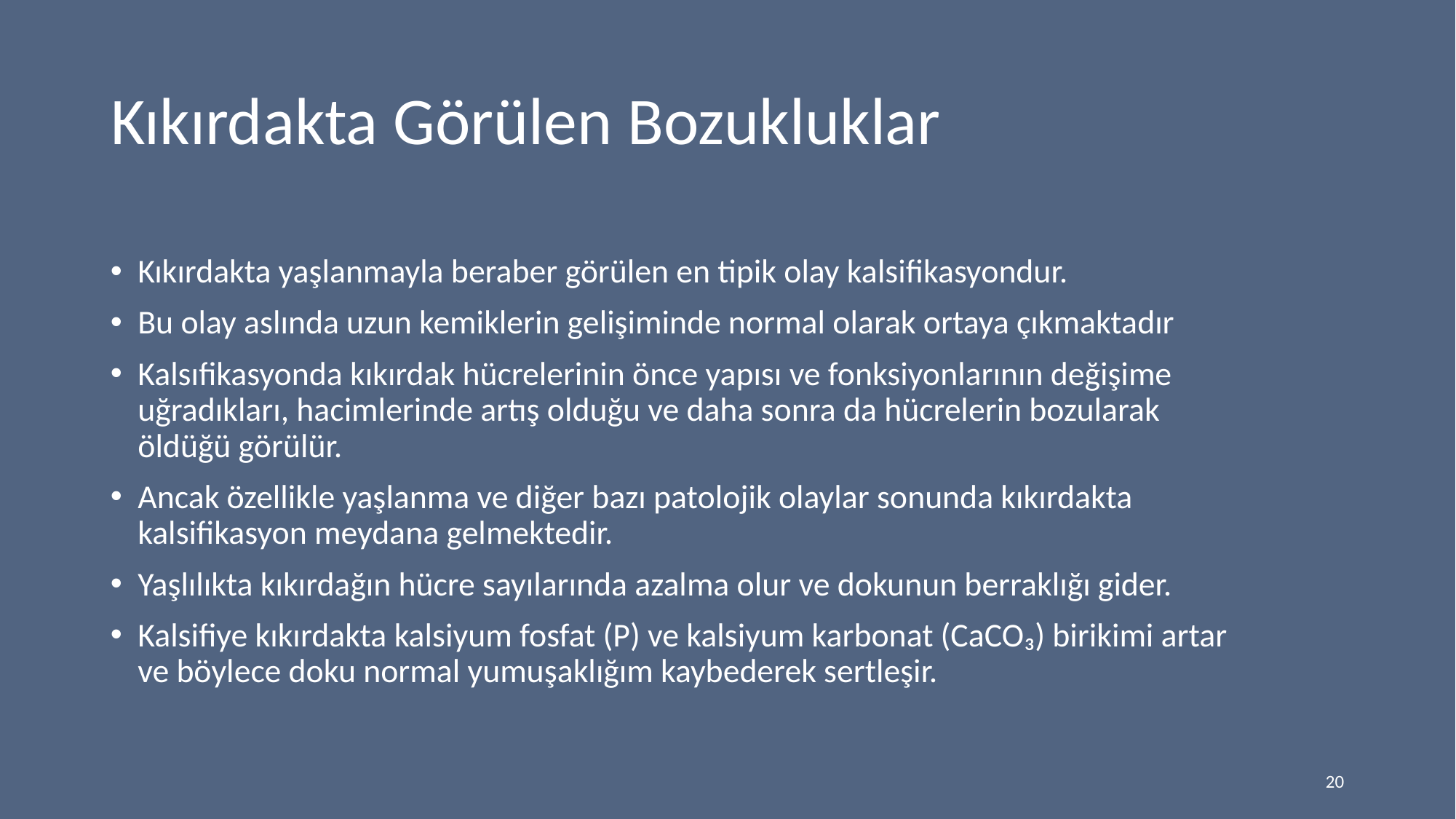

# Kıkırdakta Görülen Bozukluklar
Kıkırdakta yaşlanmayla beraber görülen en tipik olay kalsifikasyondur.
Bu olay aslında uzun kemiklerin gelişiminde normal olarak ortaya çıkmaktadır
Kalsıfikasyonda kıkırdak hücrelerinin önce yapısı ve fonksiyonlarının değişime uğradıkları, hacimlerinde artış olduğu ve daha sonra da hücrelerin bozularak öldüğü görülür.
Ancak özellikle yaşlanma ve diğer bazı patolojik olaylar sonunda kıkırdakta kalsifikasyon meydana gelmektedir.
Yaşlılıkta kıkırdağın hücre sayılarında azalma olur ve dokunun berraklığı gider.
Kalsifiye kıkırdakta kalsiyum fosfat (P) ve kalsiyum karbonat (CaCO₃) birikimi artar ve böylece doku normal yumuşaklığım kaybederek sertleşir.
20